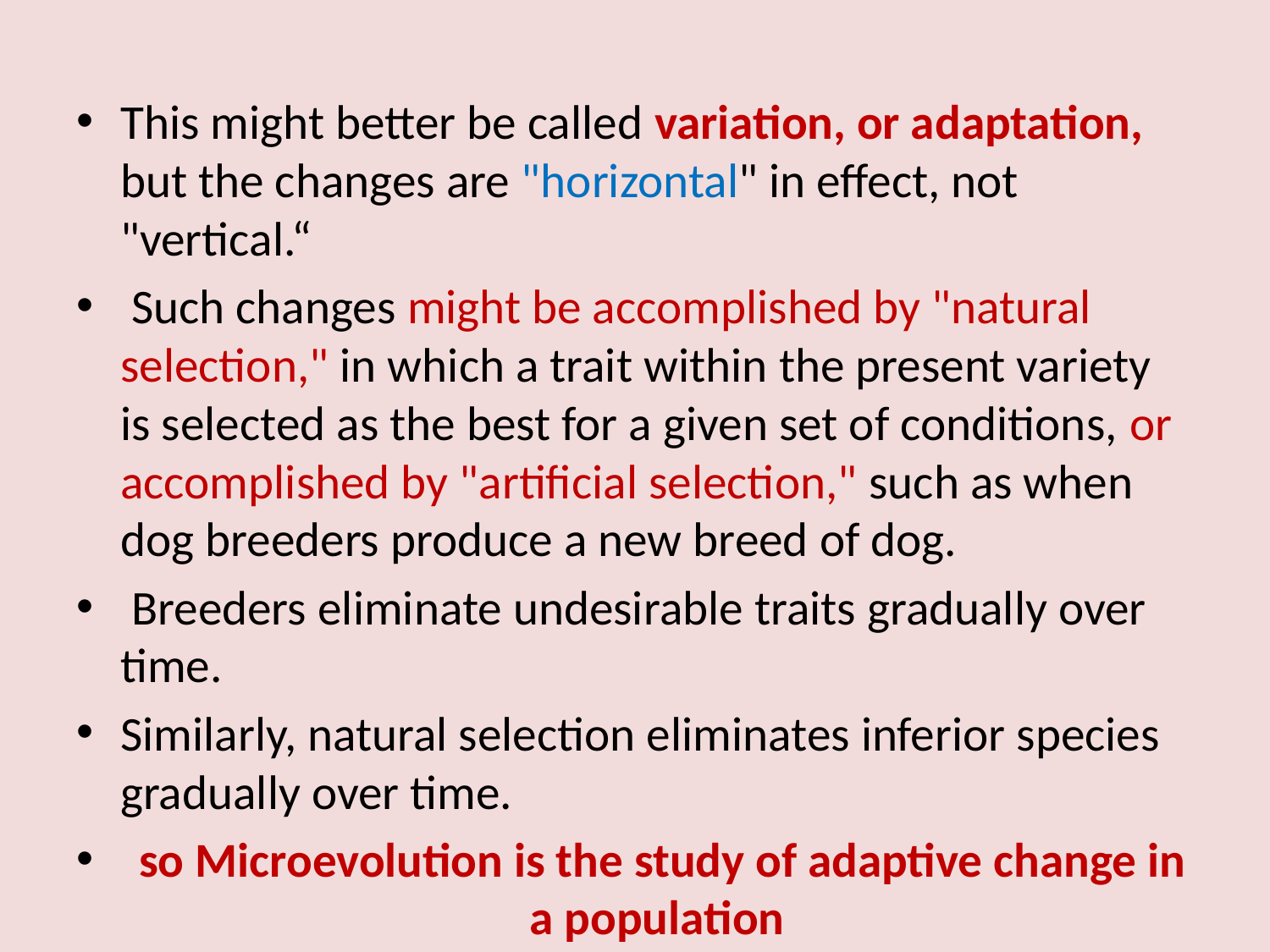

This might better be called variation, or adaptation, but the changes are "horizontal" in effect, not "vertical.“
 Such changes might be accomplished by "natural selection," in which a trait within the present variety is selected as the best for a given set of conditions, or accomplished by "artificial selection," such as when dog breeders produce a new breed of dog.
 Breeders eliminate undesirable traits gradually over time.
Similarly, natural selection eliminates inferior species gradually over time.
 so Microevolution is the study of adaptive change in a population